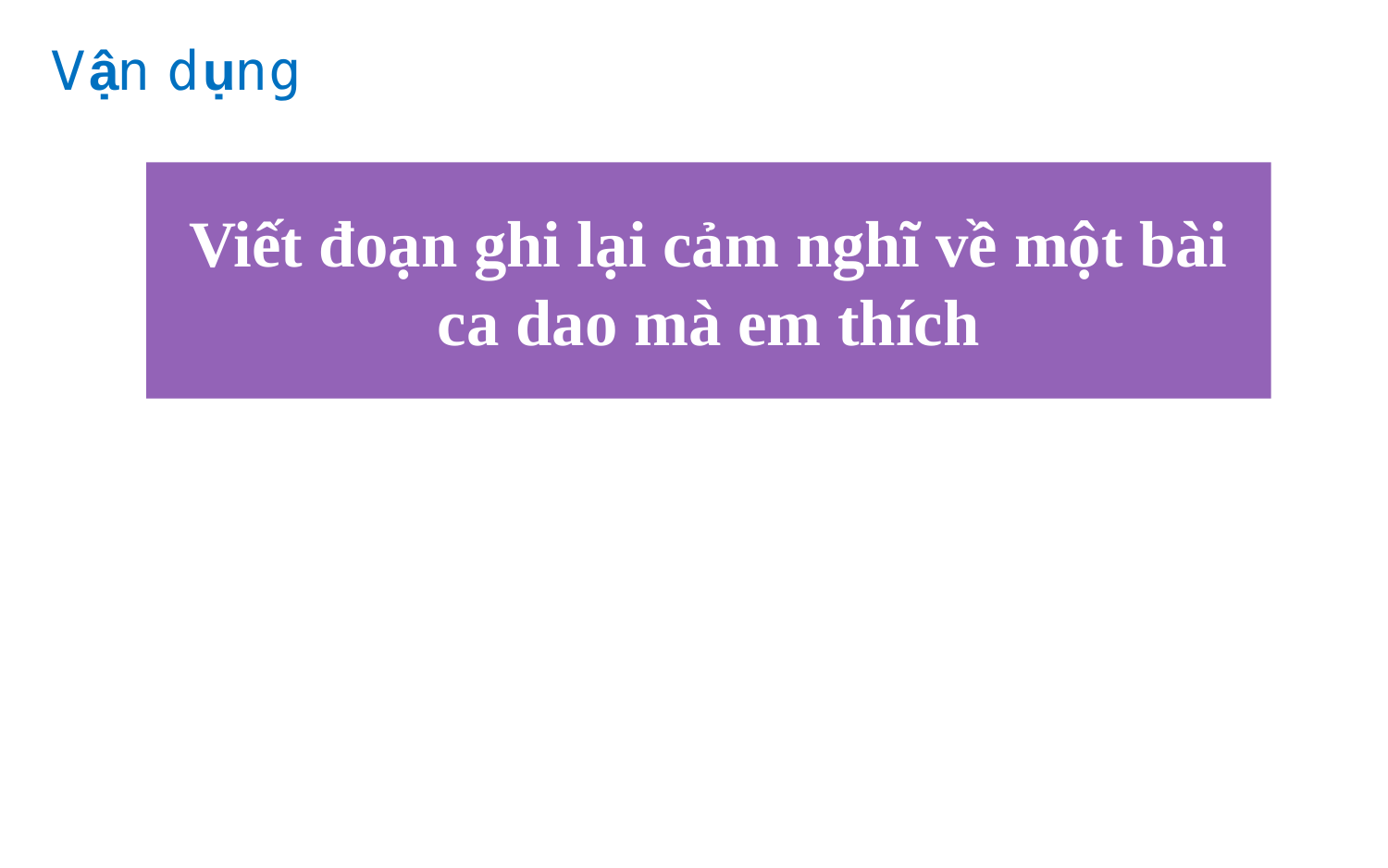

Vận dụng
Viết đoạn ghi lại cảm nghĩ về một bài ca dao mà em thích